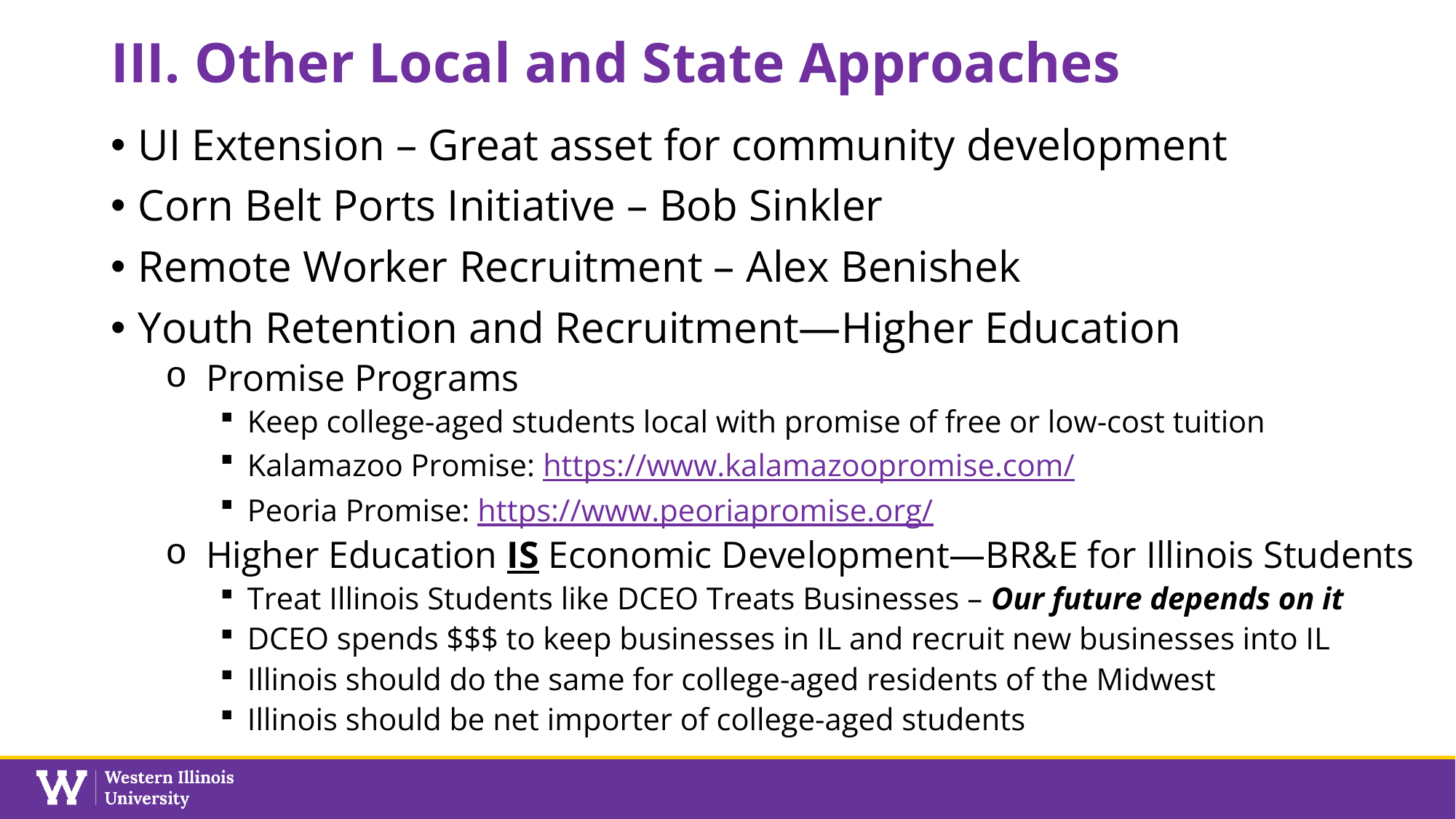

# III. Other Local and State Approaches
UI Extension – Great asset for community development
Corn Belt Ports Initiative – Bob Sinkler
Remote Worker Recruitment – Alex Benishek
Youth Retention and Recruitment—Higher Education
Promise Programs
Keep college-aged students local with promise of free or low-cost tuition
Kalamazoo Promise: https://www.kalamazoopromise.com/
Peoria Promise: https://www.peoriapromise.org/
Higher Education IS Economic Development—BR&E for Illinois Students
Treat Illinois Students like DCEO Treats Businesses – Our future depends on it
DCEO spends $$$ to keep businesses in IL and recruit new businesses into IL
Illinois should do the same for college-aged residents of the Midwest
Illinois should be net importer of college-aged students
28